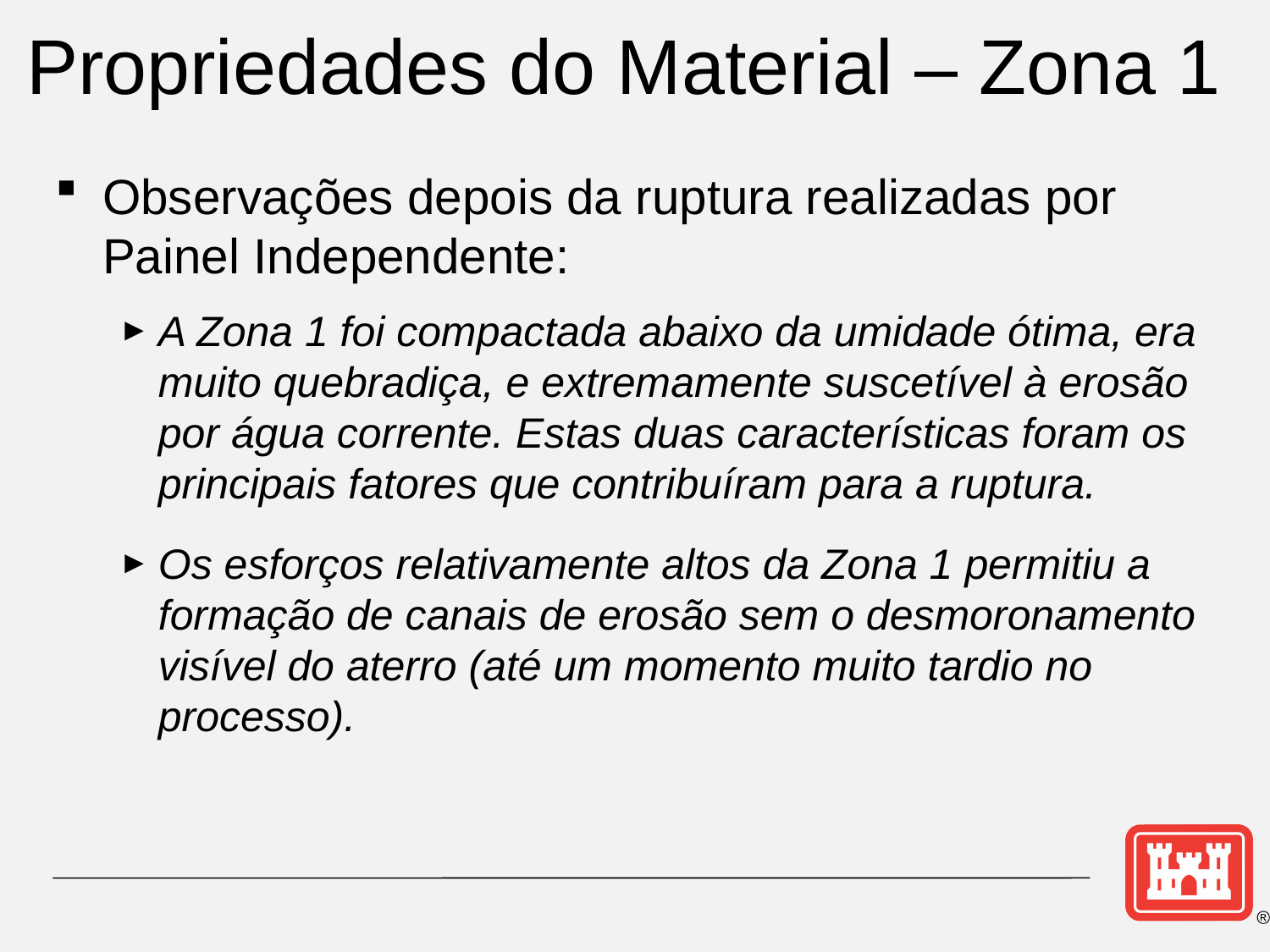

Propriedades do Material – Zona 1
Observações depois da ruptura realizadas por Painel Independente:
A Zona 1 foi compactada abaixo da umidade ótima, era muito quebradiça, e extremamente suscetível à erosão por água corrente. Estas duas características foram os principais fatores que contribuíram para a ruptura.
Os esforços relativamente altos da Zona 1 permitiu a formação de canais de erosão sem o desmoronamento visível do aterro (até um momento muito tardio no processo).